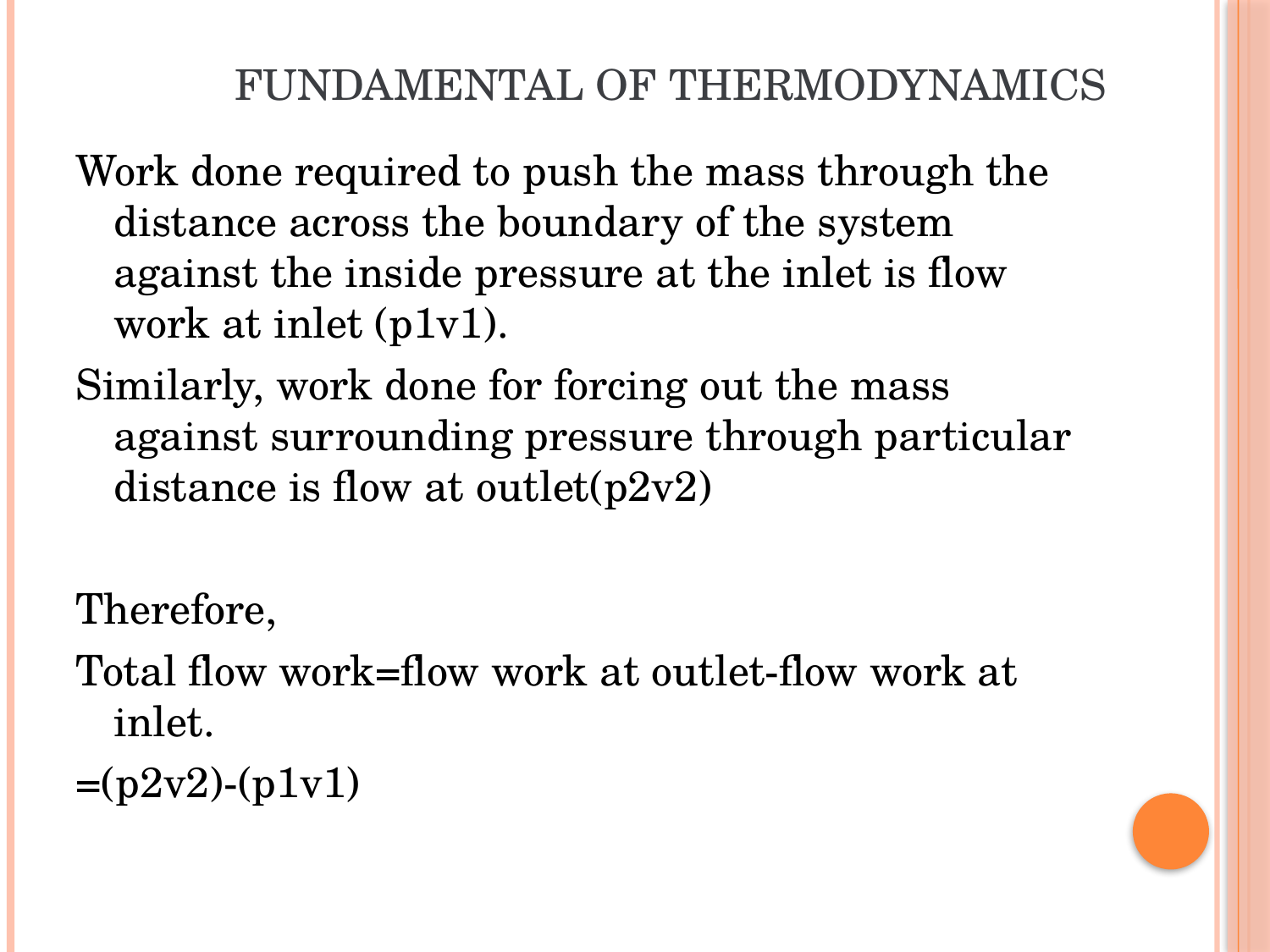

Fundamental of thermodynamics
Work done required to push the mass through the distance across the boundary of the system against the inside pressure at the inlet is flow work at inlet (p1v1).
Similarly, work done for forcing out the mass against surrounding pressure through particular distance is flow at outlet(p2v2)

Therefore,
Total flow work=flow work at outlet-flow work at inlet.
=(p2v2)-(p1v1)